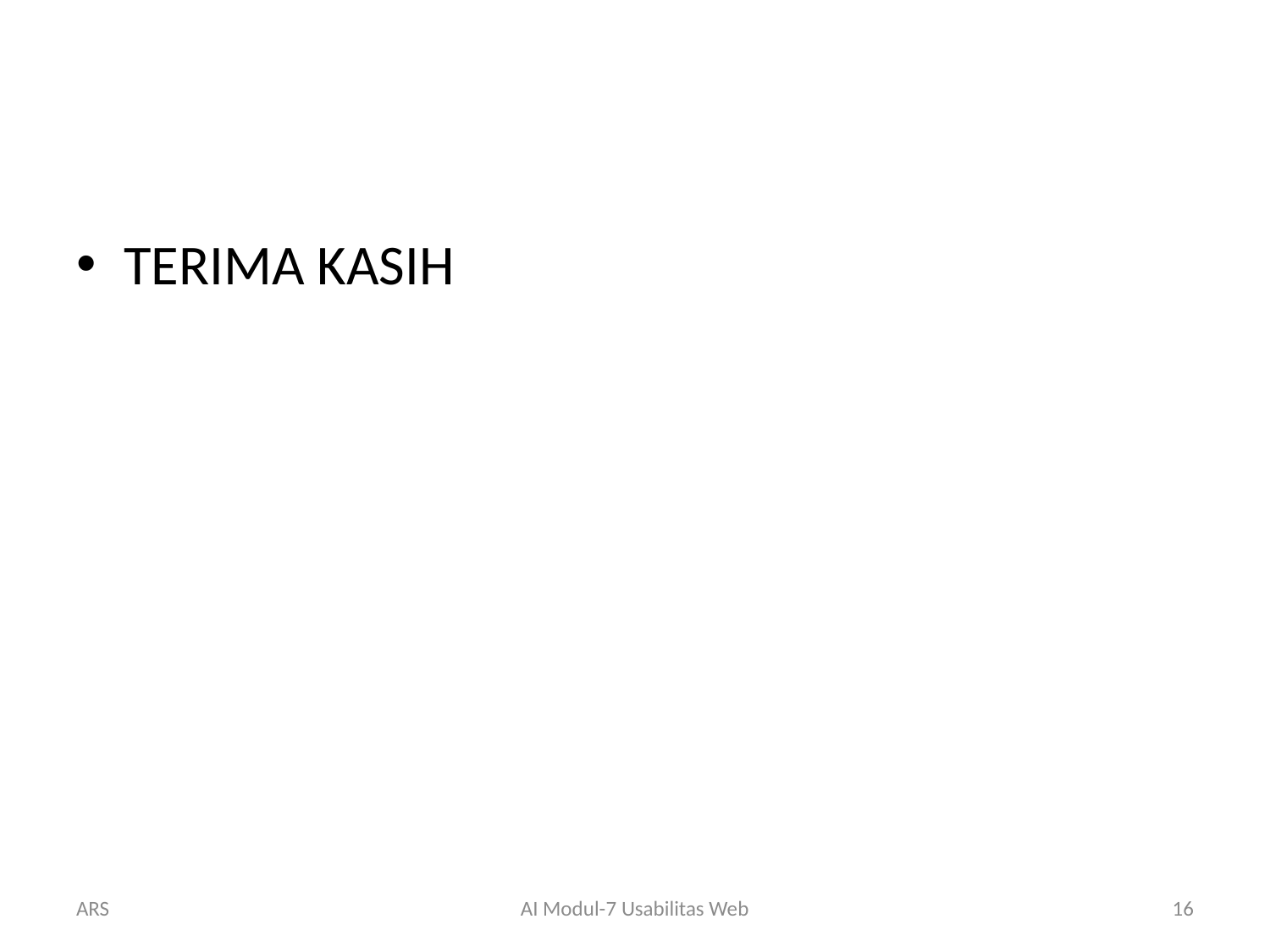

#
TERIMA KASIH
ARS
AI Modul-7 Usabilitas Web
16